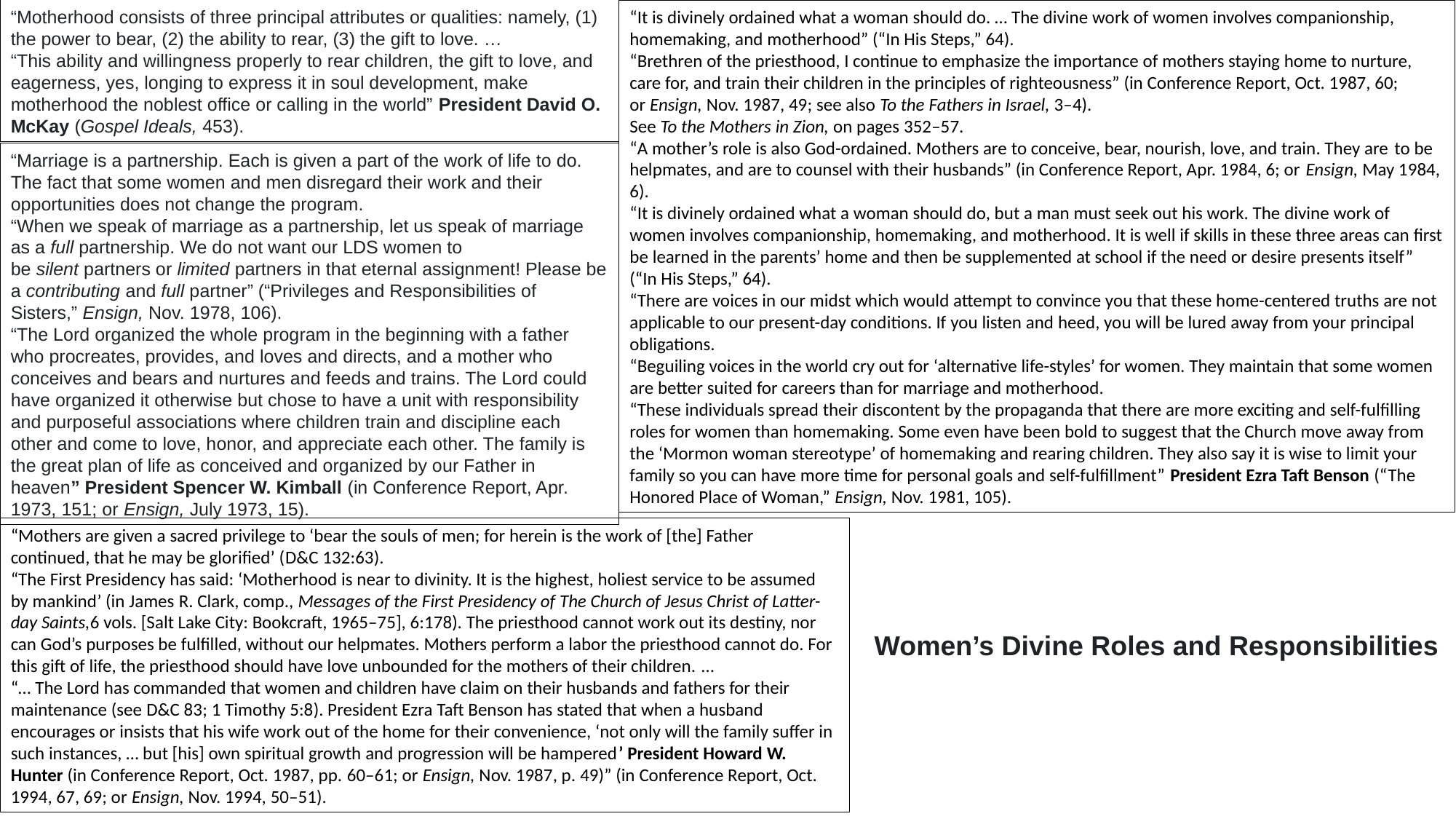

“Motherhood consists of three principal attributes or qualities: namely, (1) the power to bear, (2) the ability to rear, (3) the gift to love. …
“This ability and willingness properly to rear children, the gift to love, and eagerness, yes, longing to express it in soul development, make motherhood the noblest office or calling in the world” President David O. McKay (Gospel Ideals, 453).
“It is divinely ordained what a woman should do. … The divine work of women involves companionship, homemaking, and motherhood” (“In His Steps,” 64).
“Brethren of the priesthood, I continue to emphasize the importance of mothers staying home to nurture, care for, and train their children in the principles of righteousness” (in Conference Report, Oct. 1987, 60; or Ensign, Nov. 1987, 49; see also To the Fathers in Israel, 3–4).
See To the Mothers in Zion, on pages 352–57.
“A mother’s role is also God-ordained. Mothers are to conceive, bear, nourish, love, and train. They are to be helpmates, and are to counsel with their husbands” (in Conference Report, Apr. 1984, 6; or Ensign, May 1984, 6).
“It is divinely ordained what a woman should do, but a man must seek out his work. The divine work of women involves companionship, homemaking, and motherhood. It is well if skills in these three areas can first be learned in the parents’ home and then be supplemented at school if the need or desire presents itself” (“In His Steps,” 64).
“There are voices in our midst which would attempt to convince you that these home-centered truths are not applicable to our present-day conditions. If you listen and heed, you will be lured away from your principal obligations.
“Beguiling voices in the world cry out for ‘alternative life-styles’ for women. They maintain that some women are better suited for careers than for marriage and motherhood.
“These individuals spread their discontent by the propaganda that there are more exciting and self-fulfilling roles for women than homemaking. Some even have been bold to suggest that the Church move away from the ‘Mormon woman stereotype’ of homemaking and rearing children. They also say it is wise to limit your family so you can have more time for personal goals and self-fulfillment” President Ezra Taft Benson (“The Honored Place of Woman,” Ensign, Nov. 1981, 105).
“Marriage is a partnership. Each is given a part of the work of life to do. The fact that some women and men disregard their work and their opportunities does not change the program.
“When we speak of marriage as a partnership, let us speak of marriage as a full partnership. We do not want our LDS women to be silent partners or limited partners in that eternal assignment! Please be a contributing and full partner” (“Privileges and Responsibilities of Sisters,” Ensign, Nov. 1978, 106).
“The Lord organized the whole program in the beginning with a father who procreates, provides, and loves and directs, and a mother who conceives and bears and nurtures and feeds and trains. The Lord could have organized it otherwise but chose to have a unit with responsibility and purposeful associations where children train and discipline each other and come to love, honor, and appreciate each other. The family is the great plan of life as conceived and organized by our Father in heaven” President Spencer W. Kimball (in Conference Report, Apr. 1973, 151; or Ensign, July 1973, 15).
“Mothers are given a sacred privilege to ‘bear the souls of men; for herein is the work of [the] Father continued, that he may be glorified’ (D&C 132:63).
“The First Presidency has said: ‘Motherhood is near to divinity. It is the highest, holiest service to be assumed by mankind’ (in James R. Clark, comp., Messages of the First Presidency of The Church of Jesus Christ of Latter-day Saints,6 vols. [Salt Lake City: Bookcraft, 1965–75], 6:178). The priesthood cannot work out its destiny, nor can God’s purposes be fulfilled, without our helpmates. Mothers perform a labor the priesthood cannot do. For this gift of life, the priesthood should have love unbounded for the mothers of their children. …
“… The Lord has commanded that women and children have claim on their husbands and fathers for their maintenance (see D&C 83; 1 Timothy 5:8). President Ezra Taft Benson has stated that when a husband encourages or insists that his wife work out of the home for their convenience, ‘not only will the family suffer in such instances, … but [his] own spiritual growth and progression will be hampered’ President Howard W. Hunter (in Conference Report, Oct. 1987, pp. 60–61; or Ensign, Nov. 1987, p. 49)” (in Conference Report, Oct. 1994, 67, 69; or Ensign, Nov. 1994, 50–51).
Women’s Divine Roles and Responsibilities